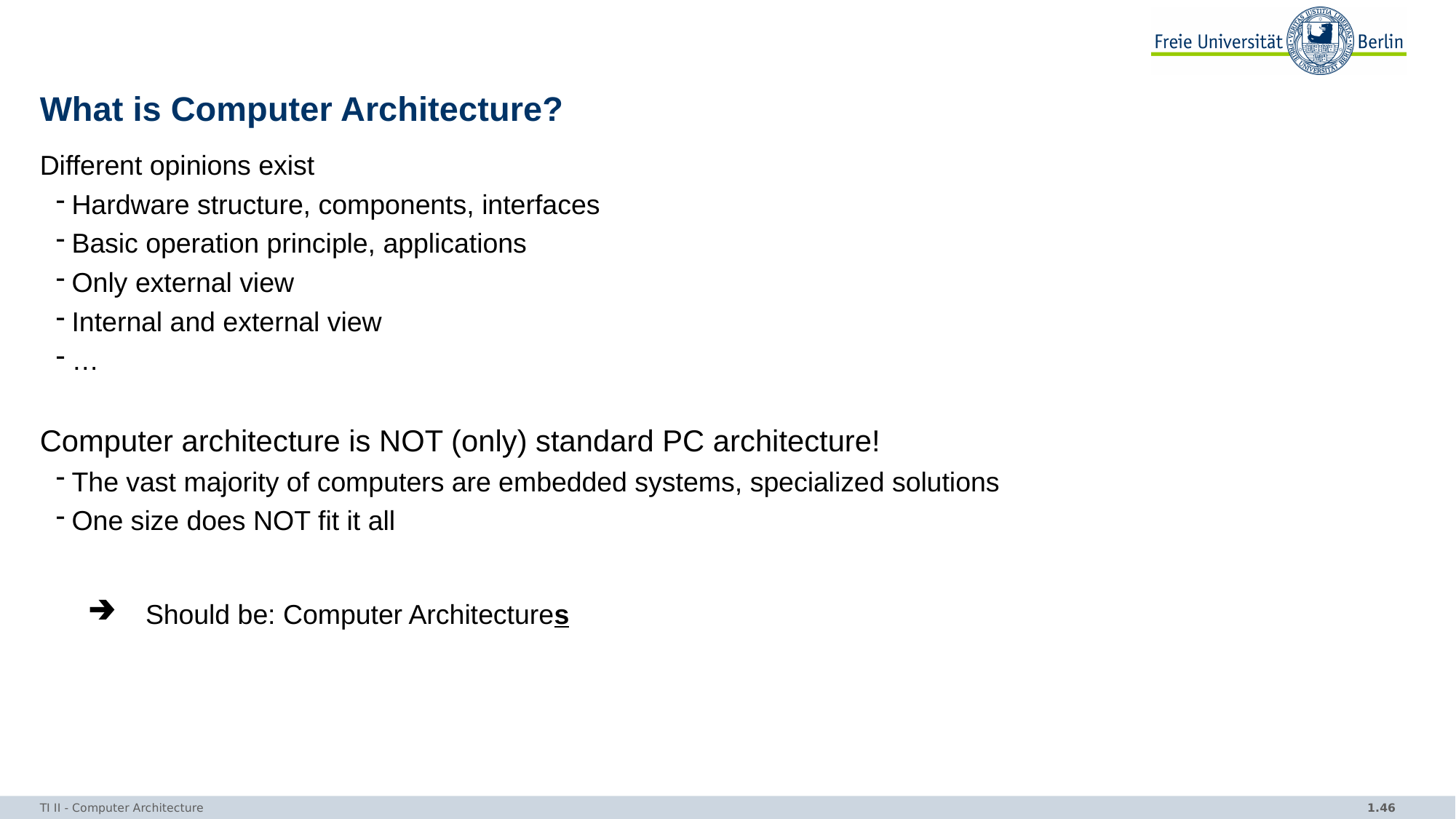

# What is Computer Architecture?
Different opinions exist
Hardware structure, components, interfaces
Basic operation principle, applications
Only external view
Internal and external view
…

Computer architecture is NOT (only) standard PC architecture!
The vast majority of computers are embedded systems, specialized solutions
One size does NOT fit it all

    Should be: Computer Architectures

TI II - Computer Architecture